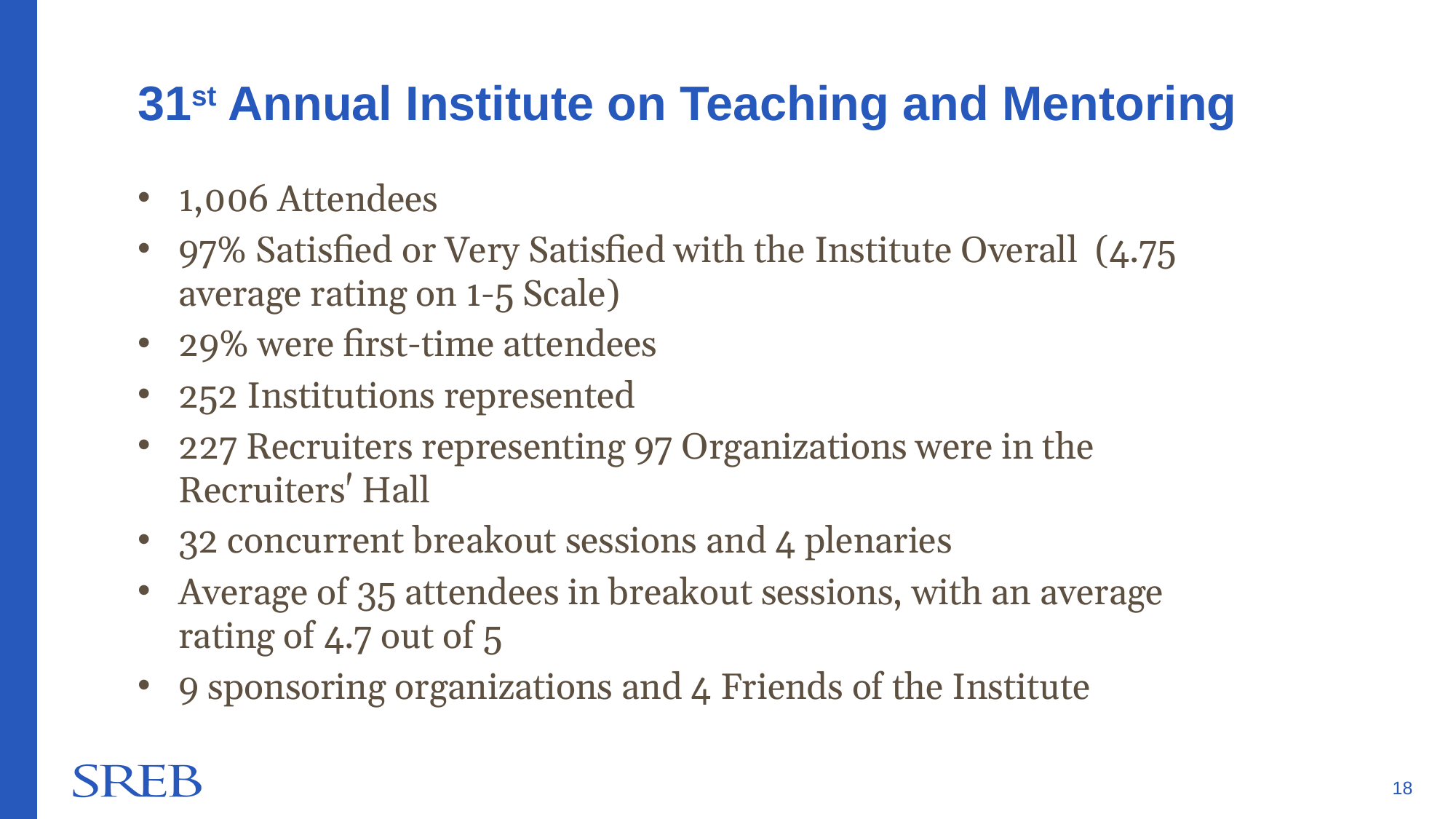

# 31st Annual Institute on Teaching and Mentoring
1,006 Attendees
97% Satisfied or Very Satisfied with the Institute Overall  (4.75 average rating on 1-5 Scale)
29% were first-time attendees
252 Institutions represented
227 Recruiters representing 97 Organizations were in the Recruiters' Hall
32 concurrent breakout sessions and 4 plenaries
Average of 35 attendees in breakout sessions, with an average rating of 4.7 out of 5
9 sponsoring organizations and 4 Friends of the Institute

18